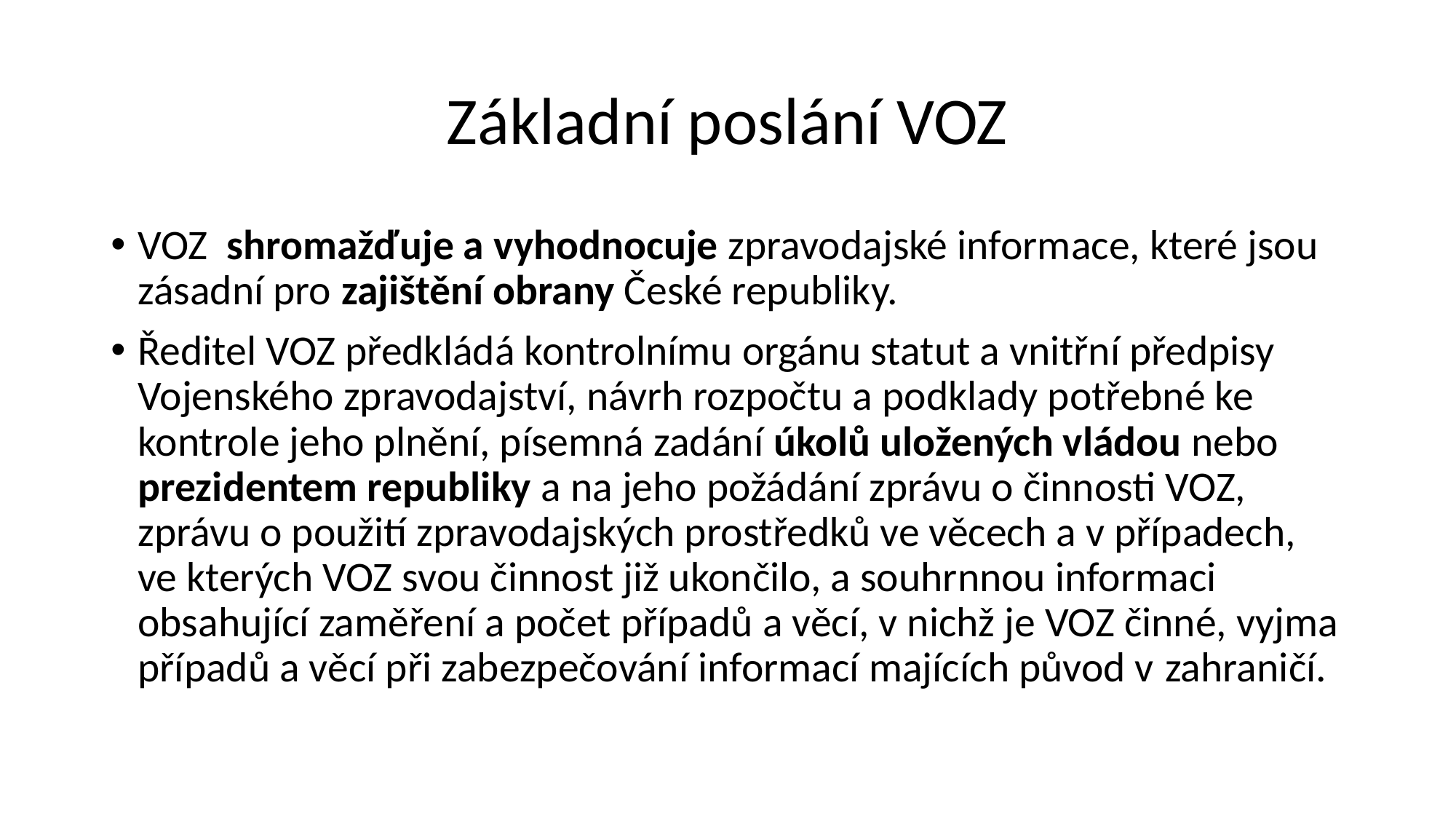

# Základní poslání VOZ
VOZ  shromažďuje a vyhodnocuje zpravodajské informace, které jsou zásadní pro zajištění obrany České republiky.
Ředitel VOZ předkládá kontrolnímu orgánu statut a vnitřní předpisy Vojenského zpravodajství, návrh rozpočtu a podklady potřebné ke kontrole jeho plnění, písemná zadání úkolů uložených vládou nebo prezidentem republiky a na jeho požádání zprávu o činnosti VOZ, zprávu o použití zpravodajských prostředků ve věcech a v případech, ve kterých VOZ svou činnost již ukončilo, a souhrnnou informaci obsahující zaměření a počet případů a věcí, v nichž je VOZ činné, vyjma případů a věcí při zabezpečování informací majících původ v zahraničí.